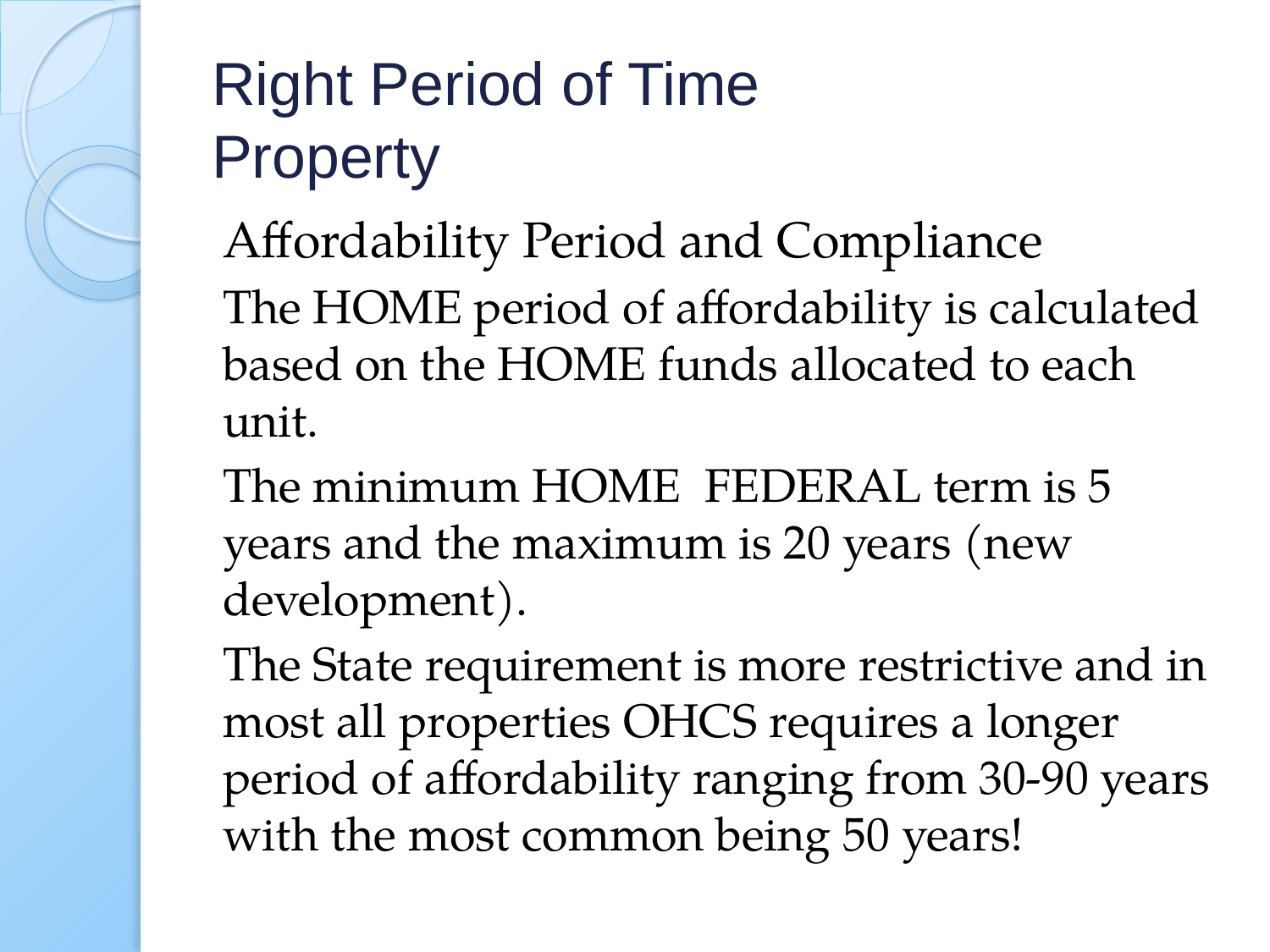

# Right Period of Time Property
Affordability Period and Compliance
The HOME period of affordability is calculated based on the HOME funds allocated to each unit.
The minimum HOME  FEDERAL term is 5 years and the maximum is 20 years (new development).
The State requirement is more restrictive and in most all properties OHCS requires a longer period of affordability ranging from 30-90 years with the most common being 50 years!